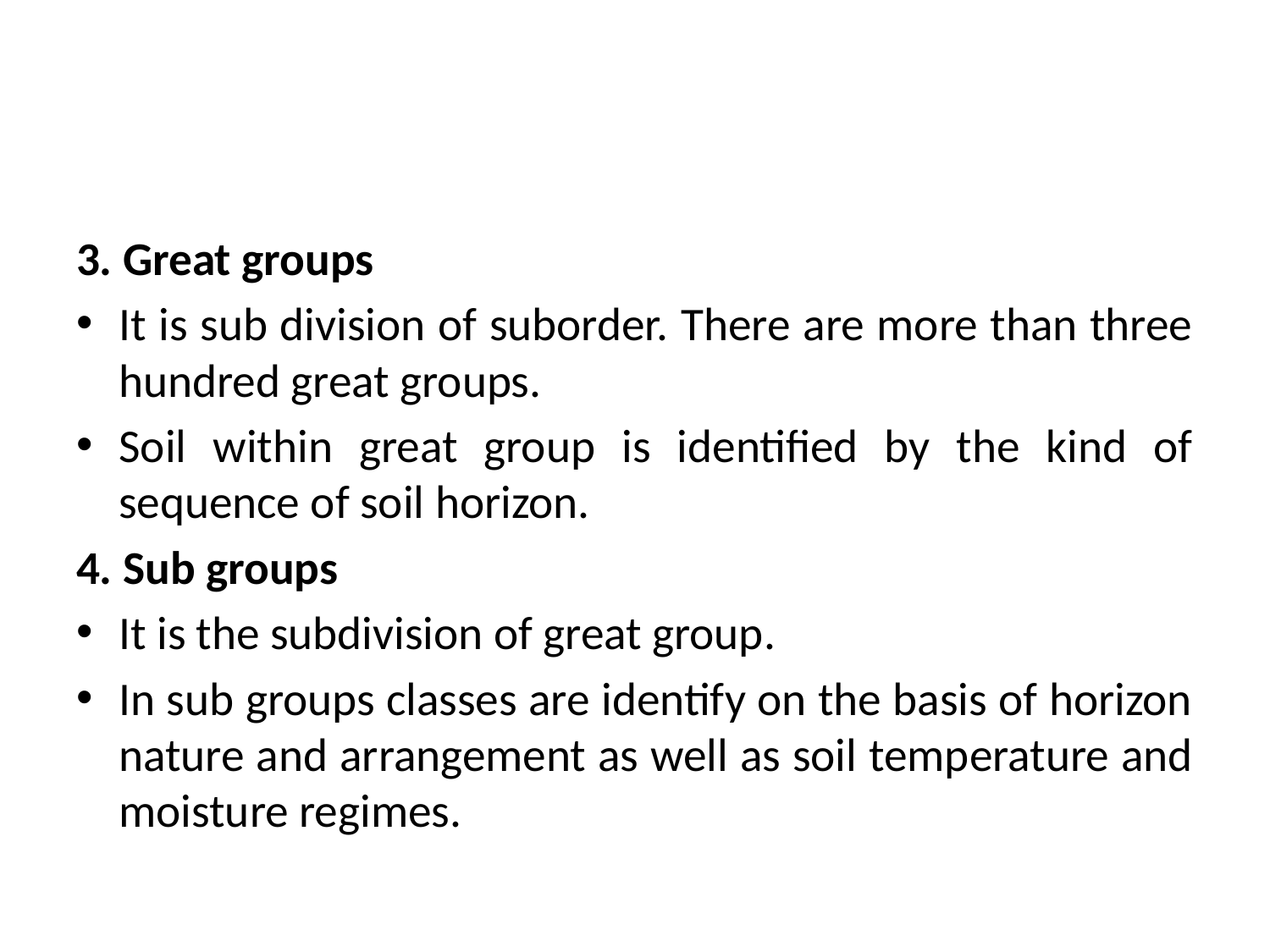

#
3. Great groups
It is sub division of suborder. There are more than three hundred great groups.
Soil within great group is identified by the kind of sequence of soil horizon.
4. Sub groups
It is the subdivision of great group.
In sub groups classes are identify on the basis of horizon nature and arrangement as well as soil temperature and moisture regimes.